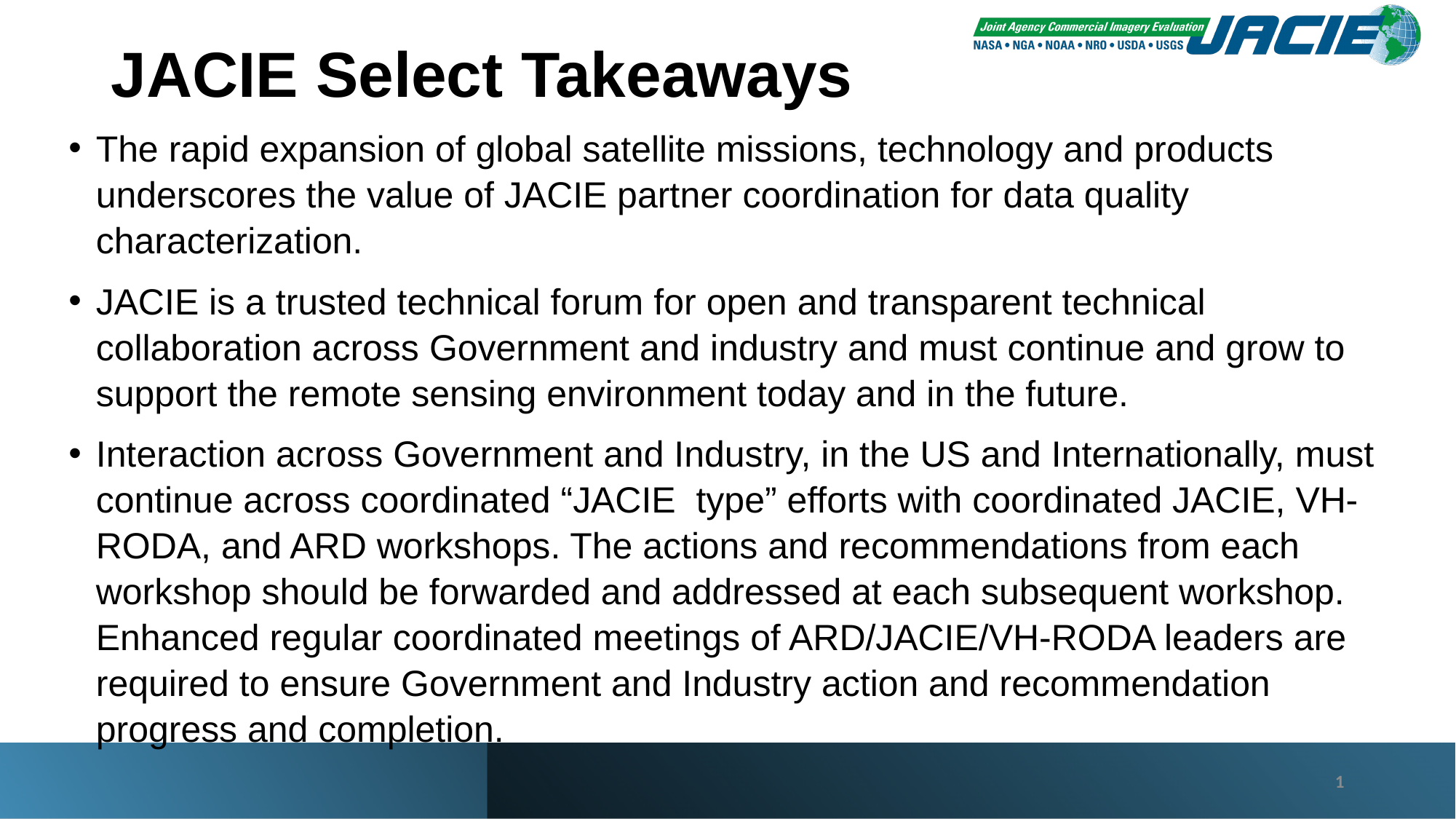

# JACIE Select Takeaways
The rapid expansion of global satellite missions, technology and products underscores the value of JACIE partner coordination for data quality characterization.
JACIE is a trusted technical forum for open and transparent technical collaboration across Government and industry and must continue and grow to support the remote sensing environment today and in the future.
Interaction across Government and Industry, in the US and Internationally, must continue across coordinated “JACIE  type” efforts with coordinated JACIE, VH-RODA, and ARD workshops. The actions and recommendations from each workshop should be forwarded and addressed at each subsequent workshop. Enhanced regular coordinated meetings of ARD/JACIE/VH-RODA leaders are required to ensure Government and Industry action and recommendation progress and completion.
1